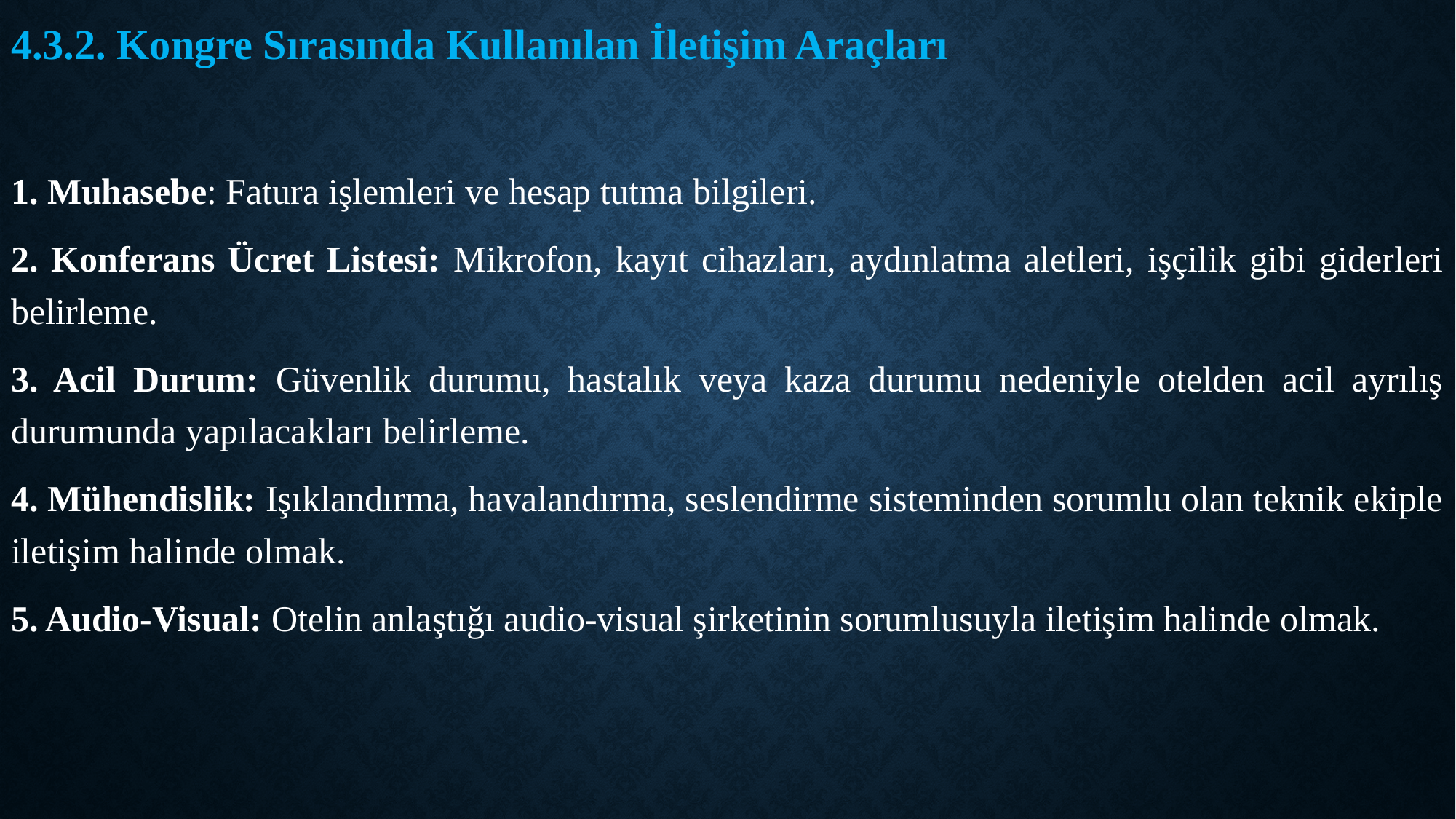

4.3.2. Kongre Sırasında Kullanılan İletişim Araçları

1. Muhasebe: Fatura işlemleri ve hesap tutma bilgileri.
2. Konferans Ücret Listesi: Mikrofon, kayıt cihazları, aydınlatma aletleri, işçilik gibi giderleri belirleme.
3. Acil Durum: Güvenlik durumu, hastalık veya kaza durumu nedeniyle otelden acil ayrılış durumunda yapılacakları belirleme.
4. Mühendislik: Işıklandırma, havalandırma, seslendirme sisteminden sorumlu olan teknik ekiple iletişim halinde olmak.
5. Audio-Visual: Otelin anlaştığı audio-visual şirketinin sorumlusuyla iletişim halinde olmak.